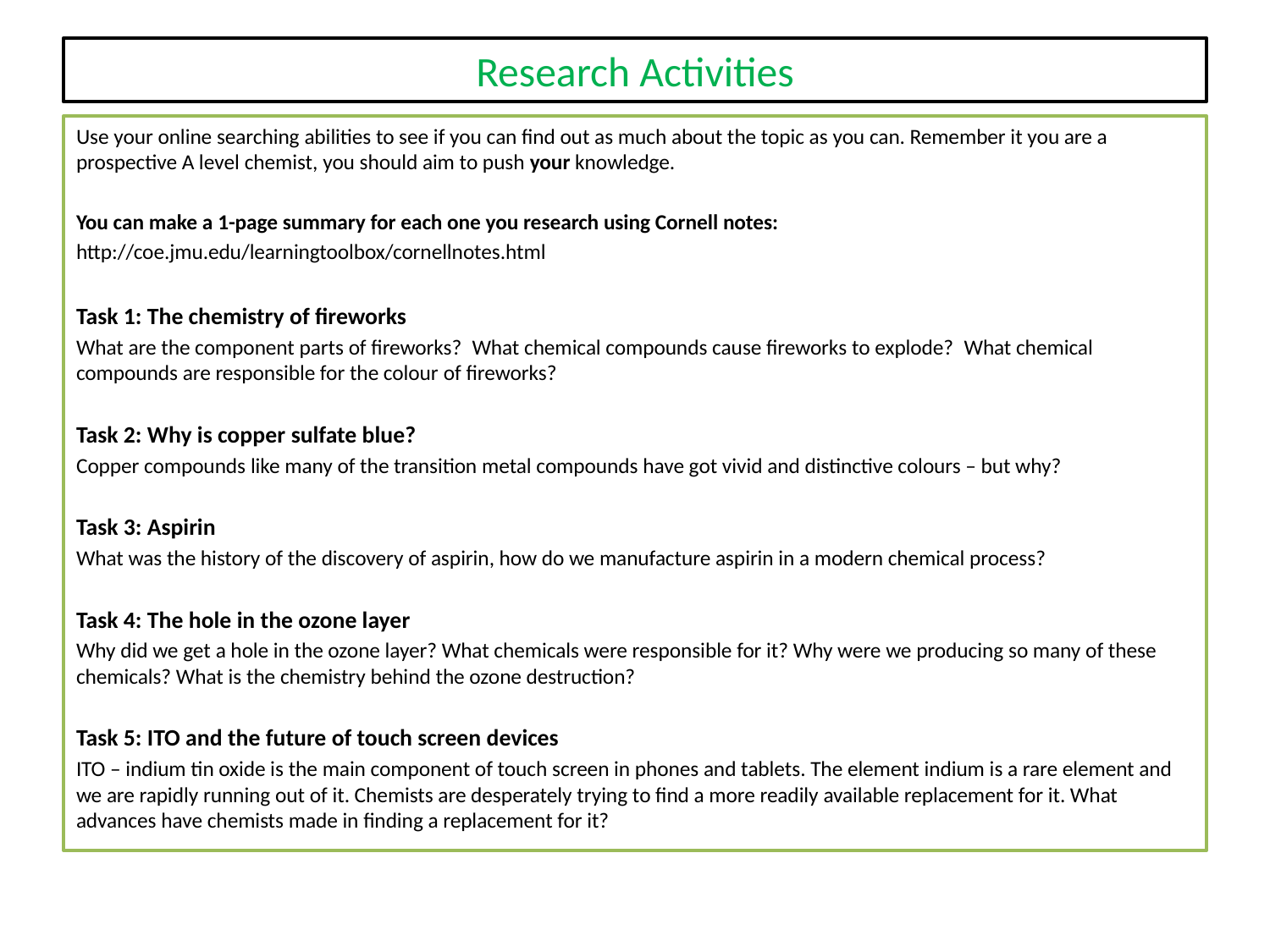

# Research Activities
Use your online searching abilities to see if you can find out as much about the topic as you can. Remember it you are a prospective A level chemist, you should aim to push your knowledge.

You can make a 1-page summary for each one you research using Cornell notes:
http://coe.jmu.edu/learningtoolbox/cornellnotes.html

Task 1: The chemistry of fireworks
What are the component parts of fireworks?  What chemical compounds cause fireworks to explode?  What chemical compounds are responsible for the colour of fireworks?

Task 2: Why is copper sulfate blue?
Copper compounds like many of the transition metal compounds have got vivid and distinctive colours – but why?

Task 3: Aspirin
What was the history of the discovery of aspirin, how do we manufacture aspirin in a modern chemical process?

Task 4: The hole in the ozone layer
Why did we get a hole in the ozone layer? What chemicals were responsible for it? Why were we producing so many of these chemicals? What is the chemistry behind the ozone destruction?

Task 5: ITO and the future of touch screen devices
ITO – indium tin oxide is the main component of touch screen in phones and tablets. The element indium is a rare element and we are rapidly running out of it. Chemists are desperately trying to find a more readily available replacement for it. What advances have chemists made in finding a replacement for it?